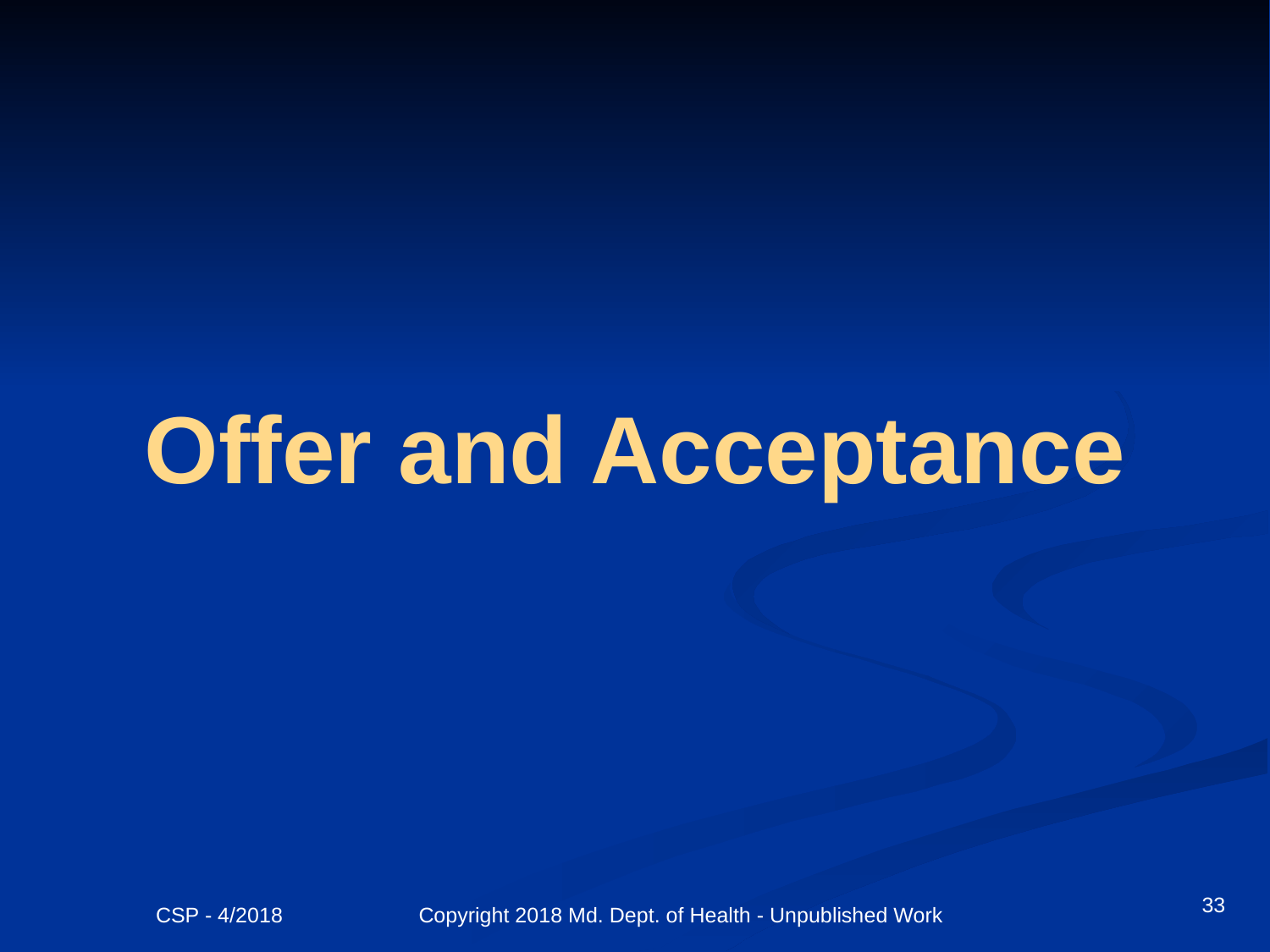

# Offer and Acceptance
33
CSP - 4/2018                       Copyright 2018 Md. Dept. of Health - Unpublished Work